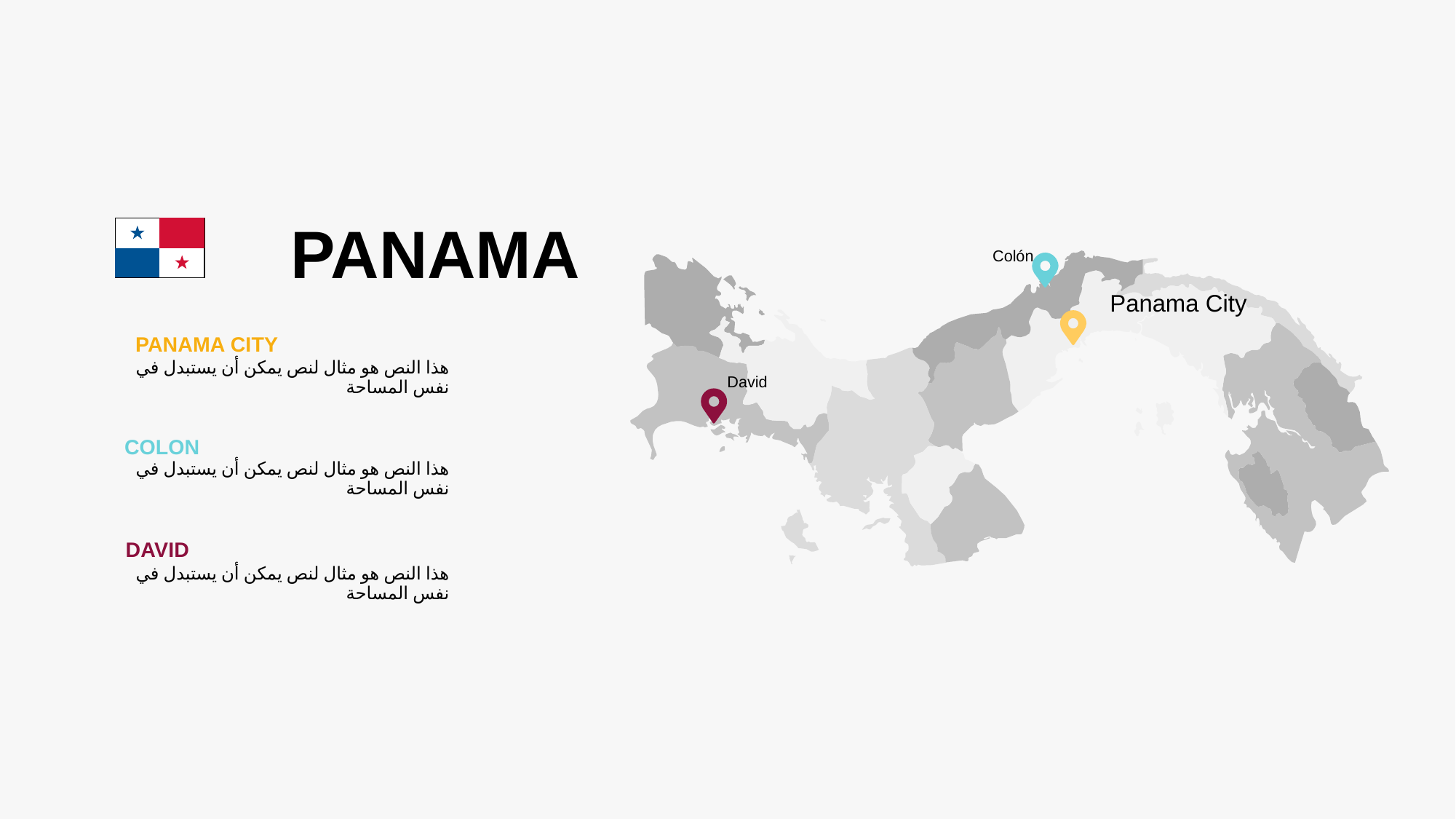

PANAMA

PANAMA CITY
هذا النص هو مثال لنص يمكن أن يستبدل في نفس المساحة
COLON
هذا النص هو مثال لنص يمكن أن يستبدل في نفس المساحة
DAVID
هذا النص هو مثال لنص يمكن أن يستبدل في نفس المساحة
Colón

Panama City

David